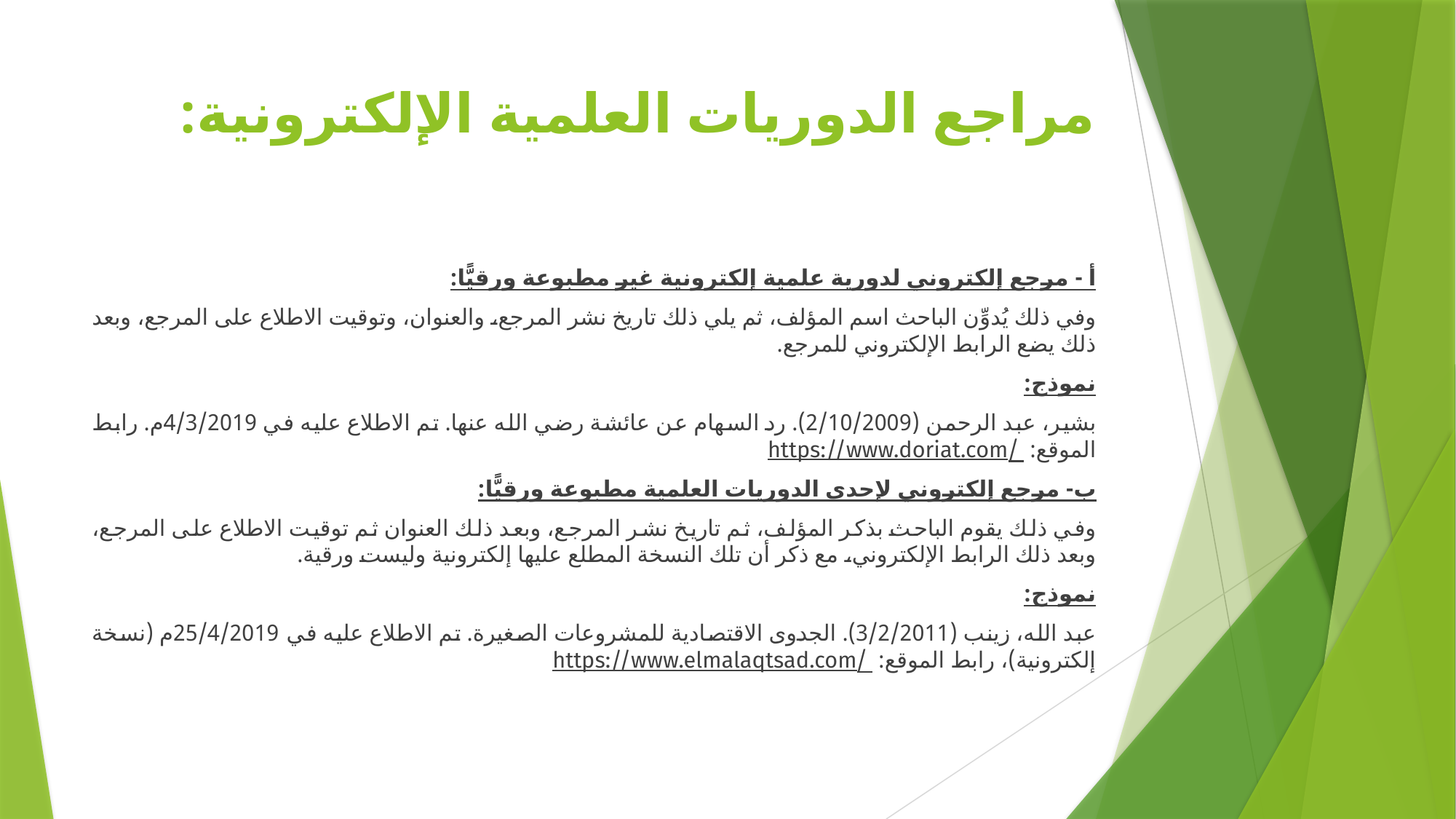

# مراجع الدوريات العلمية الإلكترونية:
أ - مرجع إلكتروني لدورية علمية إلكترونية غير مطبوعة ورقيًّا:
وفي ذلك يُدوِّن الباحث اسم المؤلف، ثم يلي ذلك تاريخ نشر المرجع، والعنوان، وتوقيت الاطلاع على المرجع، وبعد ذلك يضع الرابط الإلكتروني للمرجع.
نموذج:
بشير، عبد الرحمن (2/10/2009). رد السهام عن عائشة رضي الله عنها. تم الاطلاع عليه في 4/3/2019م. رابط الموقع:  /https://www.doriat.com
ب- مرجع إلكتروني لإحدى الدوريات العلمية مطبوعة ورقيًّا:
وفي ذلك يقوم الباحث بذكر المؤلف، ثم تاريخ نشر المرجع، وبعد ذلك العنوان ثم توقيت الاطلاع على المرجع، وبعد ذلك الرابط الإلكتروني، مع ذكر أن تلك النسخة المطلع عليها إلكترونية وليست ورقية.
نموذج:
عبد الله، زينب (3/2/2011). الجدوى الاقتصادية للمشروعات الصغيرة. تم الاطلاع عليه في 25/4/2019م (نسخة إلكترونية)، رابط الموقع:  /https://www.elmalaqtsad.com